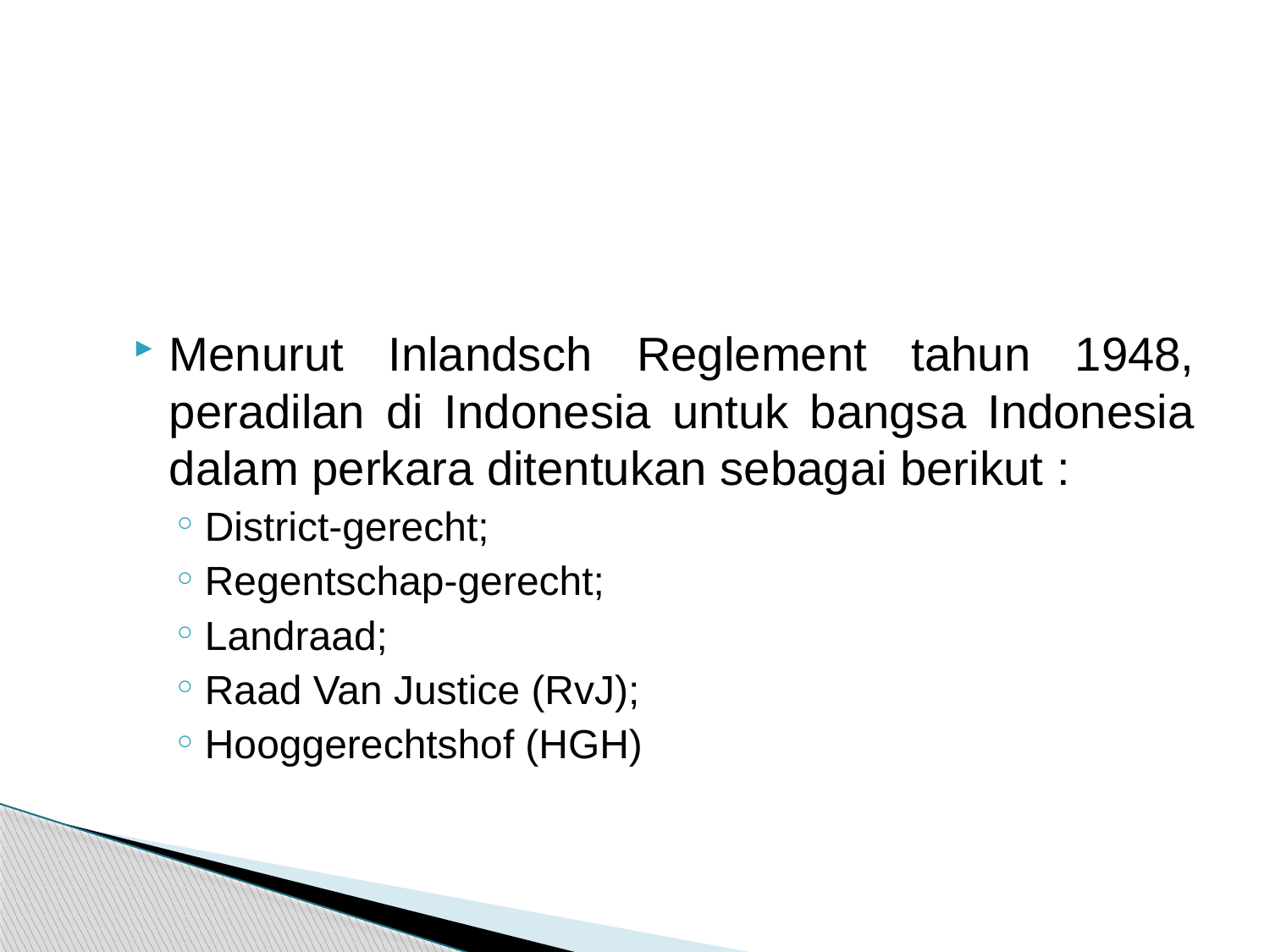

Menurut Inlandsch Reglement tahun 1948, peradilan di Indonesia untuk bangsa Indonesia dalam perkara ditentukan sebagai berikut :
District-gerecht;
Regentschap-gerecht;
Landraad;
Raad Van Justice (RvJ);
Hooggerechtshof (HGH)